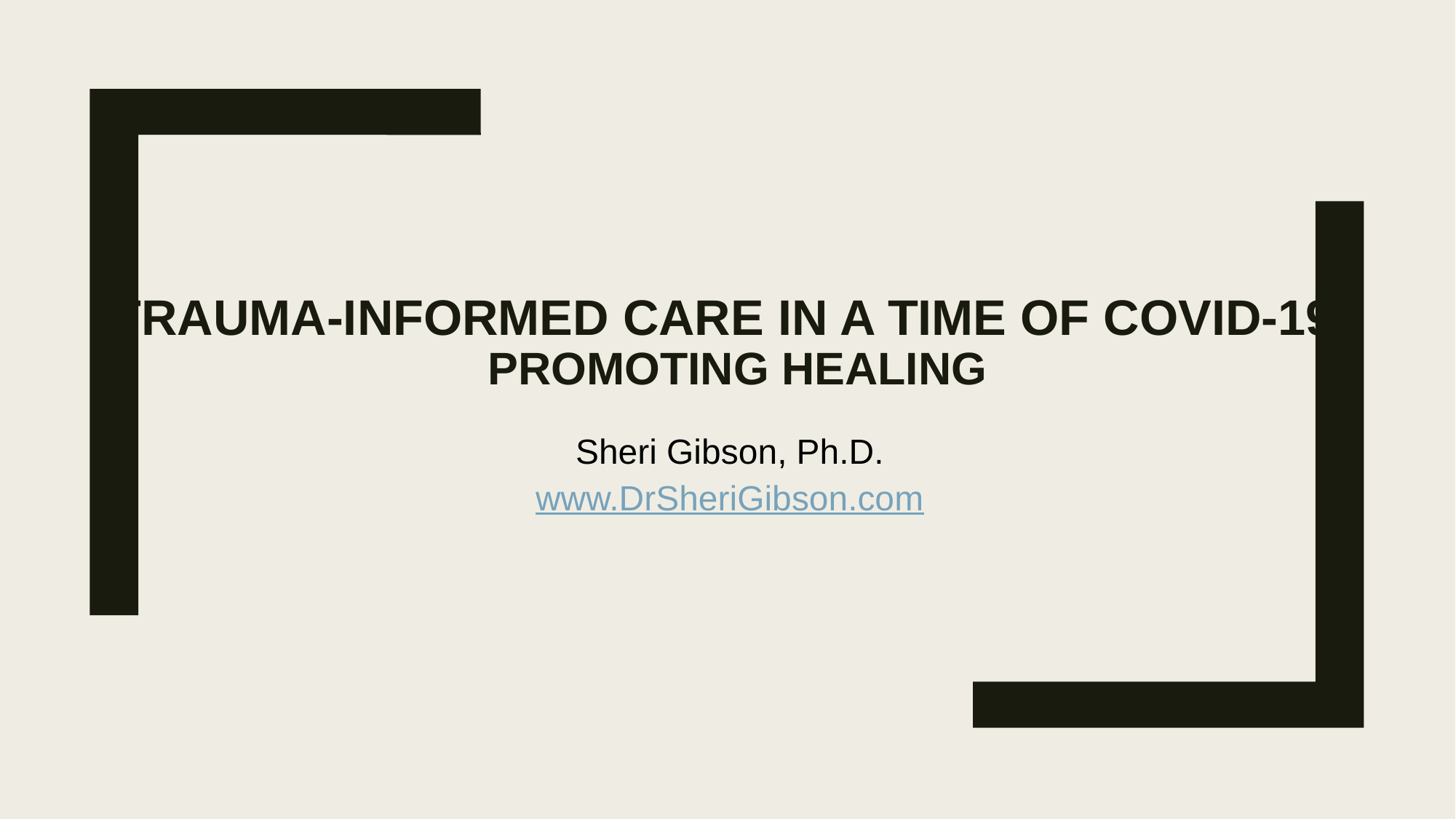

# Trauma-informed care in a time of covid-19: promoting healing
Sheri Gibson, Ph.D.
www.DrSheriGibson.com